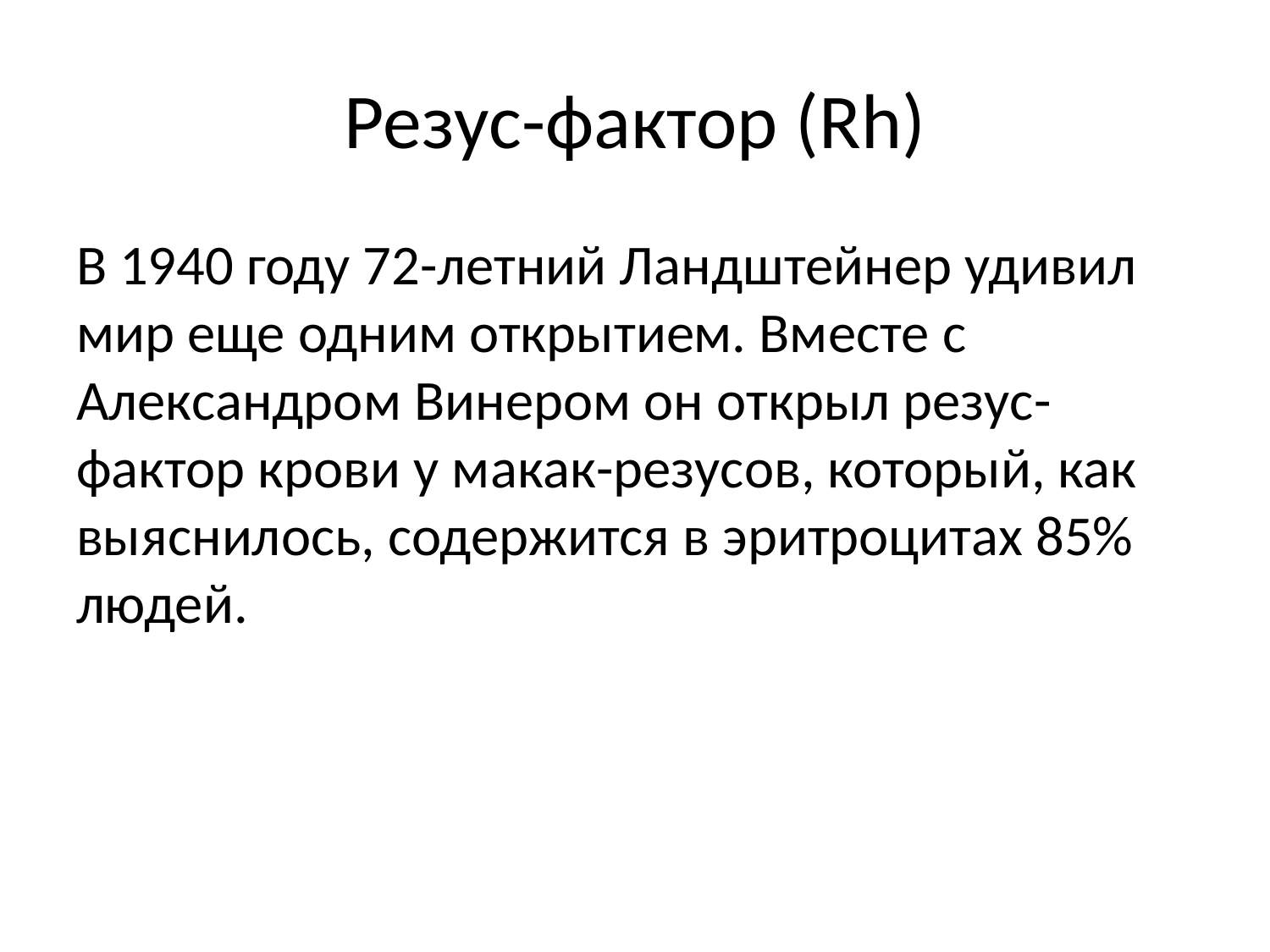

# Резус-фактор (Rh)
В 1940 году 72-летний Ландштейнер удивил мир еще одним открытием. Вместе с Александром Винером он открыл резус-фактор крови у макак-резусов, который, как выяснилось, содержится в эритроцитах 85% людей.